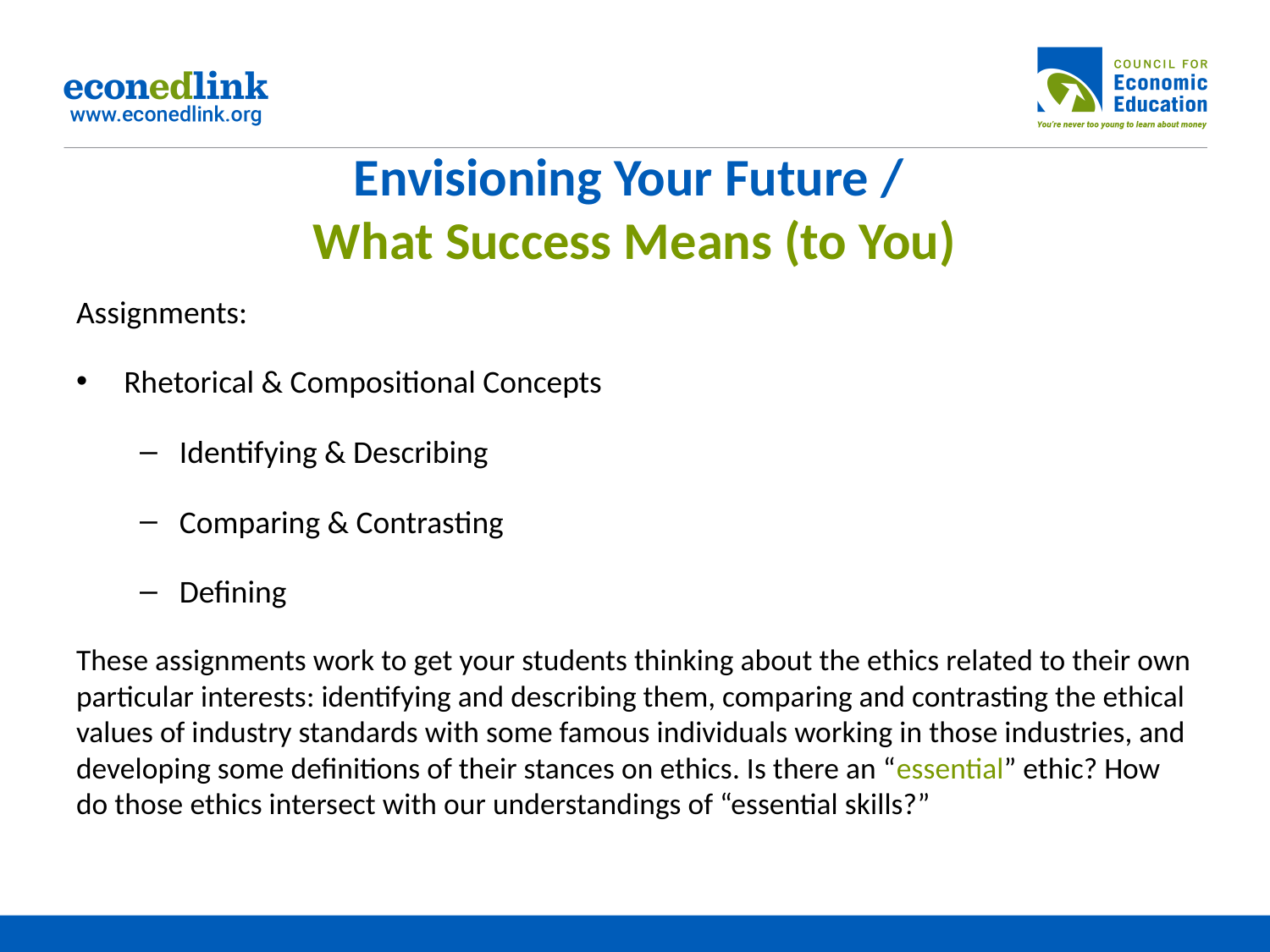

# Envisioning Your Future / What Success Means (to You)
Assignments:
Rhetorical & Compositional Concepts
Identifying & Describing
Comparing & Contrasting
Defining
These assignments work to get your students thinking about the ethics related to their own particular interests: identifying and describing them, comparing and contrasting the ethical values of industry standards with some famous individuals working in those industries, and developing some definitions of their stances on ethics. Is there an “essential” ethic? How do those ethics intersect with our understandings of “essential skills?”